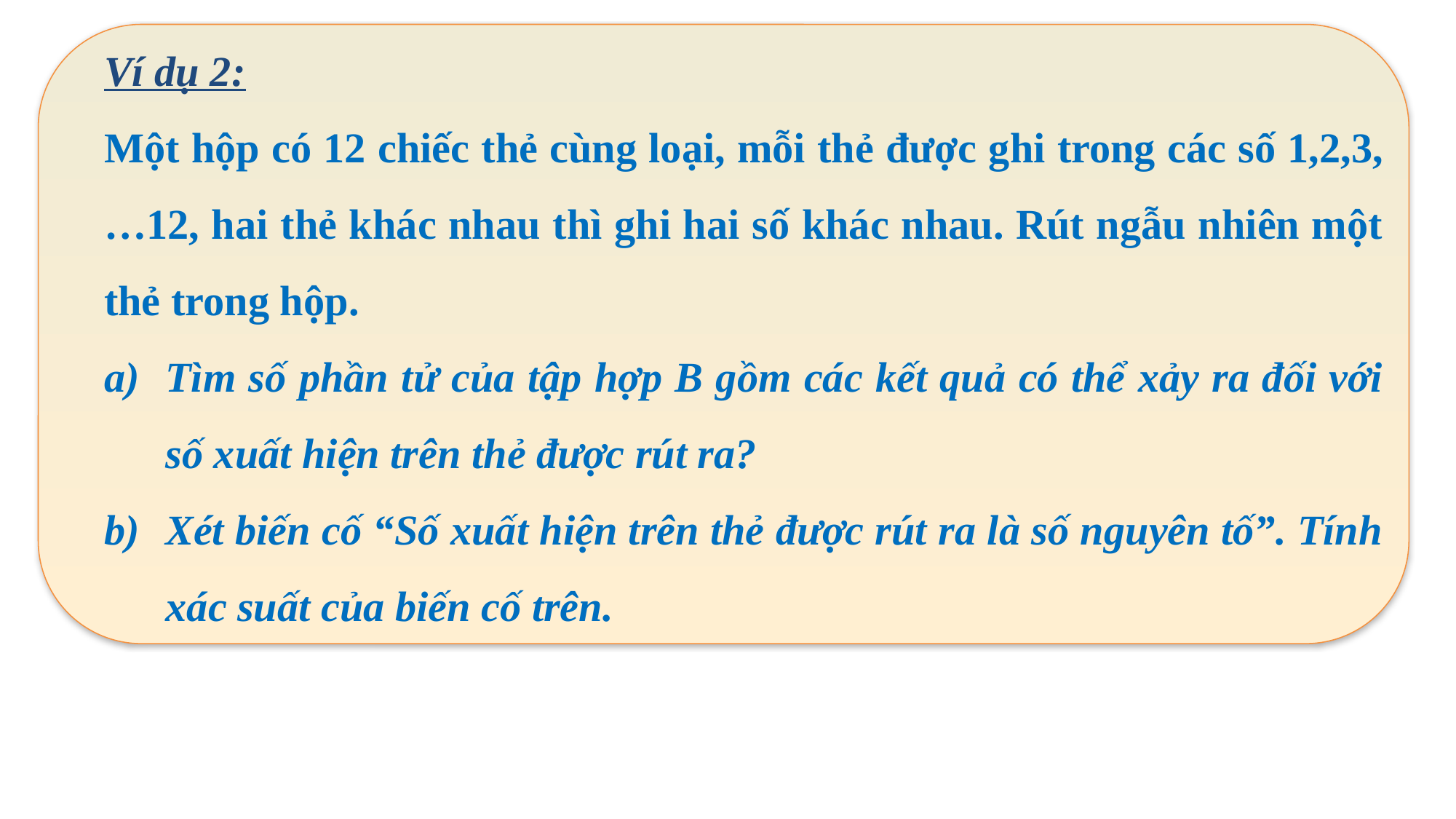

Ví dụ 2:
Một hộp có 12 chiếc thẻ cùng loại, mỗi thẻ được ghi trong các số 1,2,3,…12, hai thẻ khác nhau thì ghi hai số khác nhau. Rút ngẫu nhiên một thẻ trong hộp.
Tìm số phần tử của tập hợp B gồm các kết quả có thể xảy ra đối với số xuất hiện trên thẻ được rút ra?
Xét biến cố “Số xuất hiện trên thẻ được rút ra là số nguyên tố”. Tính xác suất của biến cố trên.